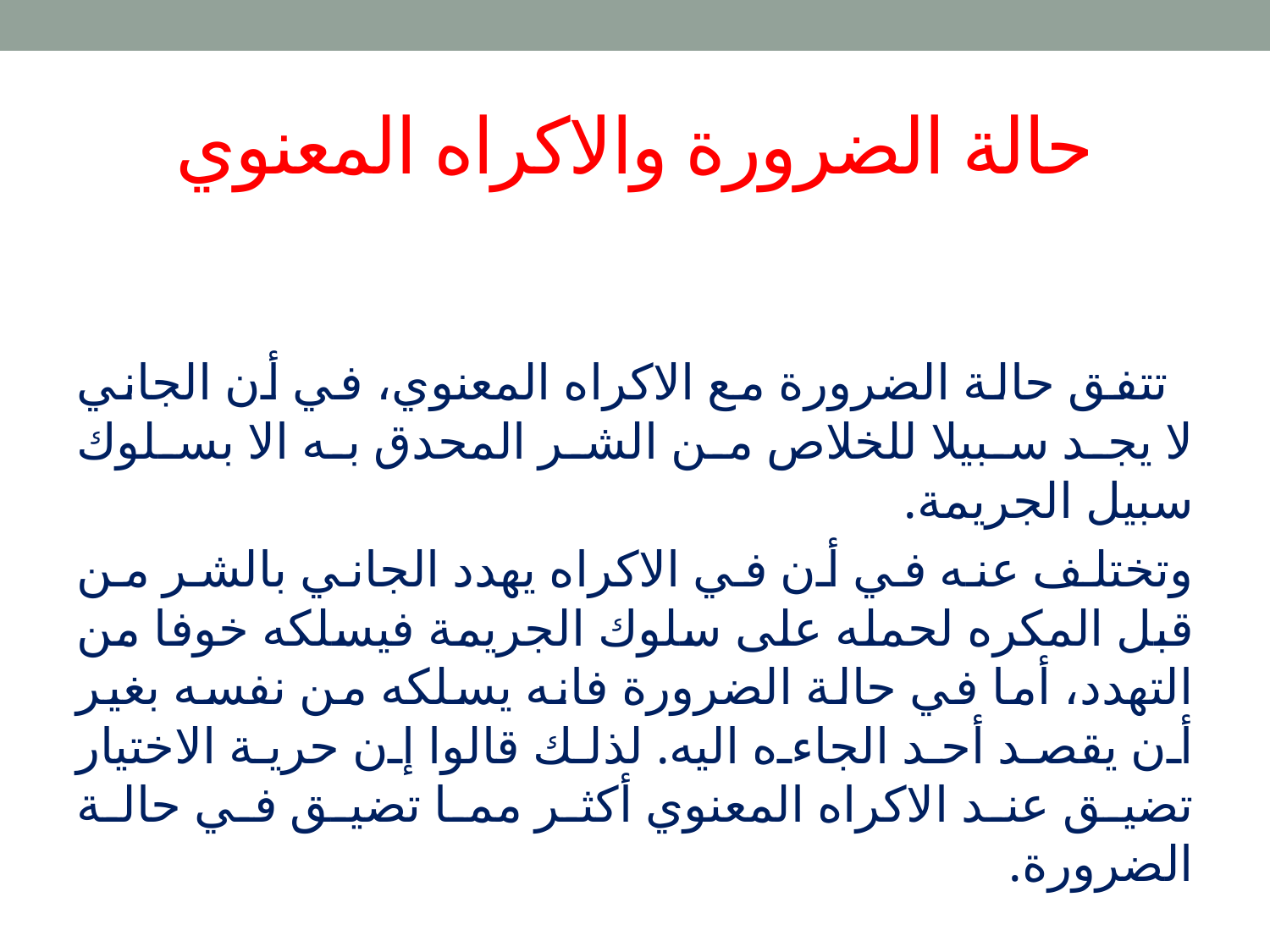

# حالة الضرورة والاكراه المعنوي

  تتفق حالة الضرورة مع الاكراه المعنوي، في أن الجاني لا يجد سبيلا للخلاص من الشر المحدق به الا بسلوك سبيل الجريمة.
وتختلف عنه في أن في الاكراه يهدد الجاني بالشر من قبل المكره لحمله على سلوك الجريمة فيسلكه خوفا من التهدد، أما في حالة الضرورة فانه يسلكه من نفسه بغير أن يقصد أحد الجاءه اليه. لذلك قالوا إن حرية الاختيار تضيق عند الاكراه المعنوي أكثر مما تضيق في حالة الضرورة.